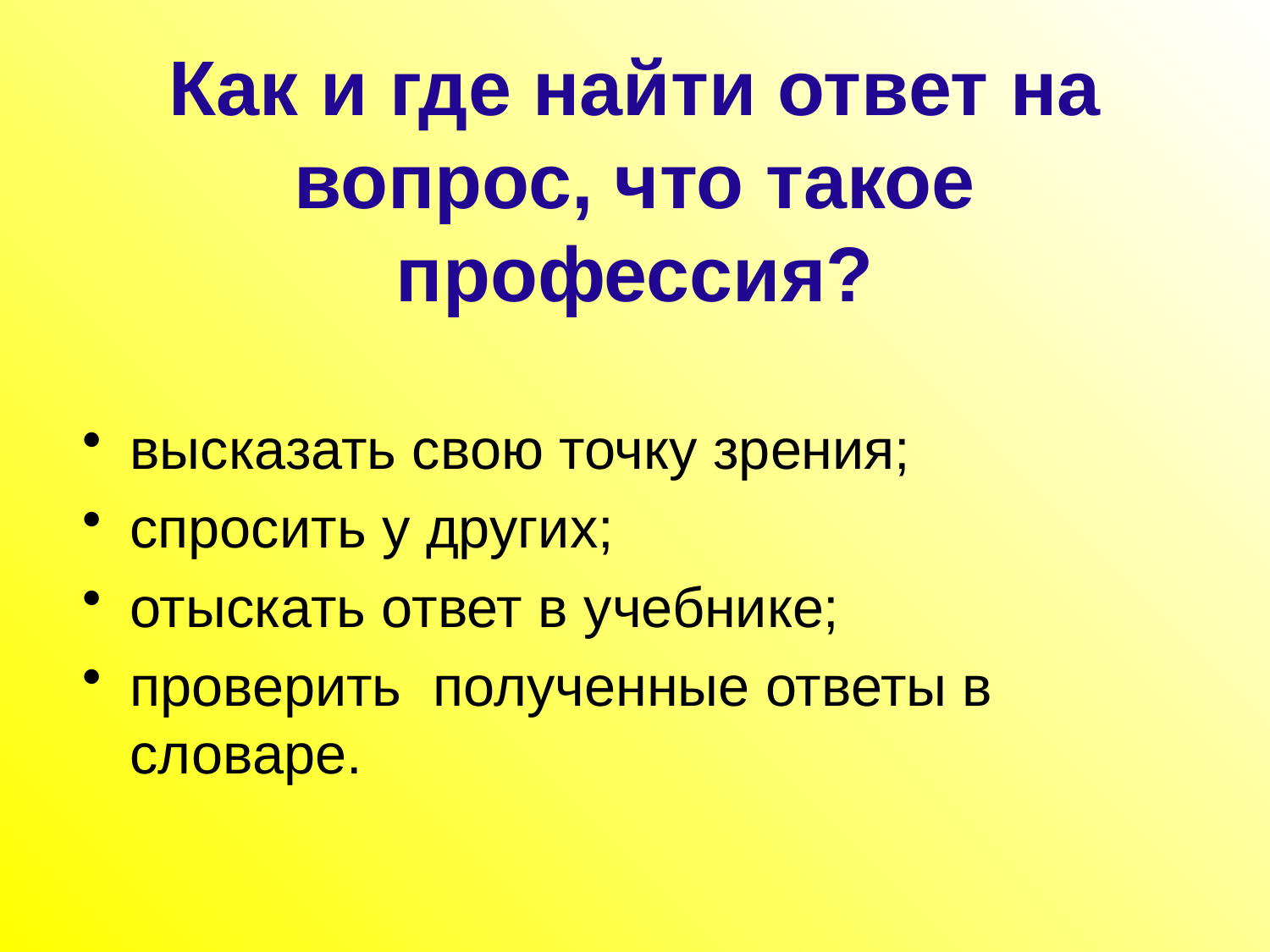

# Как и где найти ответ на вопрос, что такое профессия?
высказать свою точку зрения;
спросить у других;
отыскать ответ в учебнике;
проверить  полученные ответы в словаре.